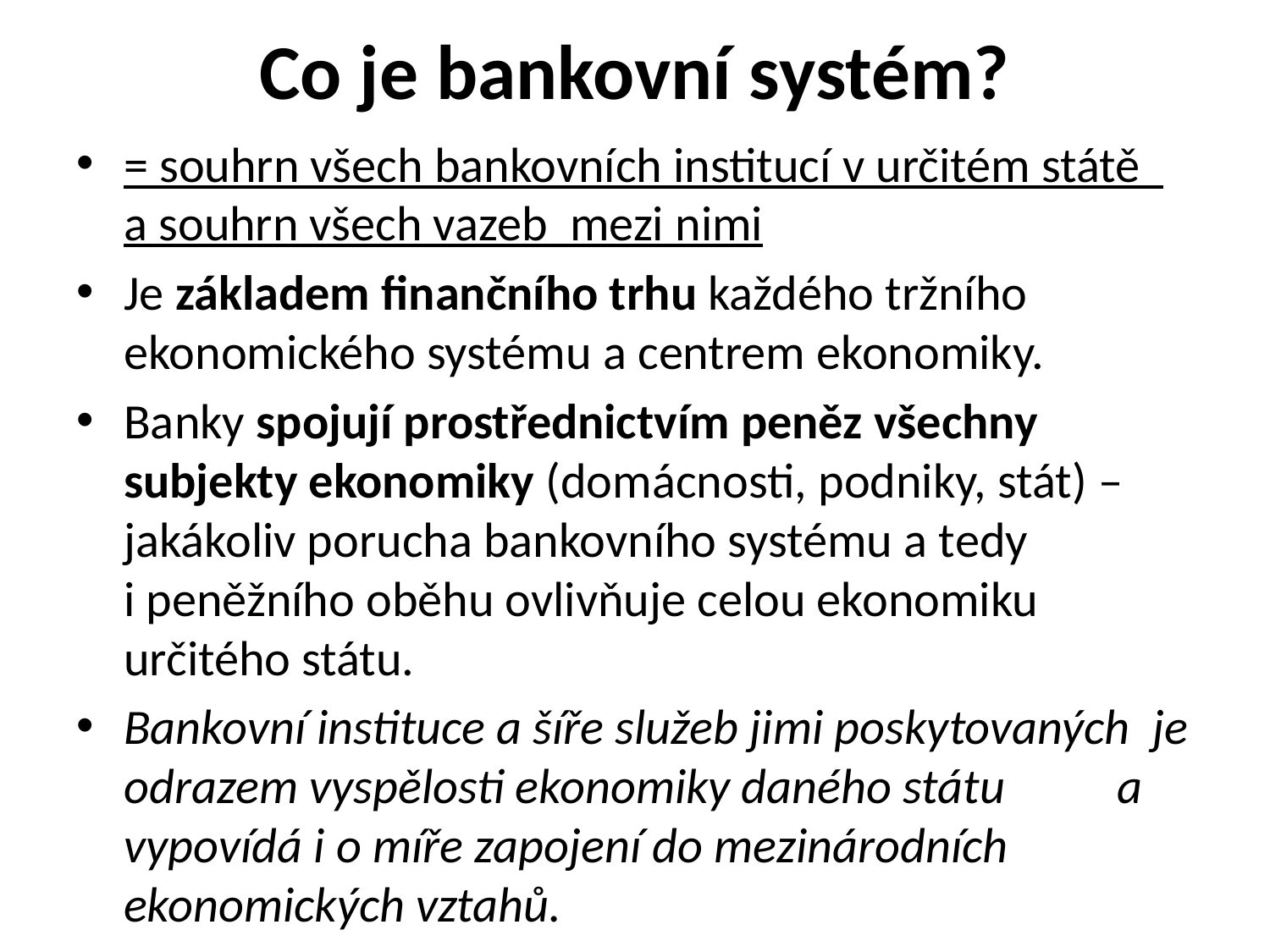

# Co je bankovní systém?
= souhrn všech bankovních institucí v určitém státě   a souhrn všech vazeb  mezi nimi
Je základem finančního trhu každého tržního ekonomického systému a centrem ekonomiky.
Banky spojují prostřednictvím peněz všechny subjekty ekonomiky (domácnosti, podniky, stát) – jakákoliv porucha bankovního systému a tedy              i peněžního oběhu ovlivňuje celou ekonomiku určitého státu.
Bankovní instituce a šíře služeb jimi poskytovaných  je odrazem vyspělosti ekonomiky daného státu          a vypovídá i o míře zapojení do mezinárodních ekonomických vztahů.